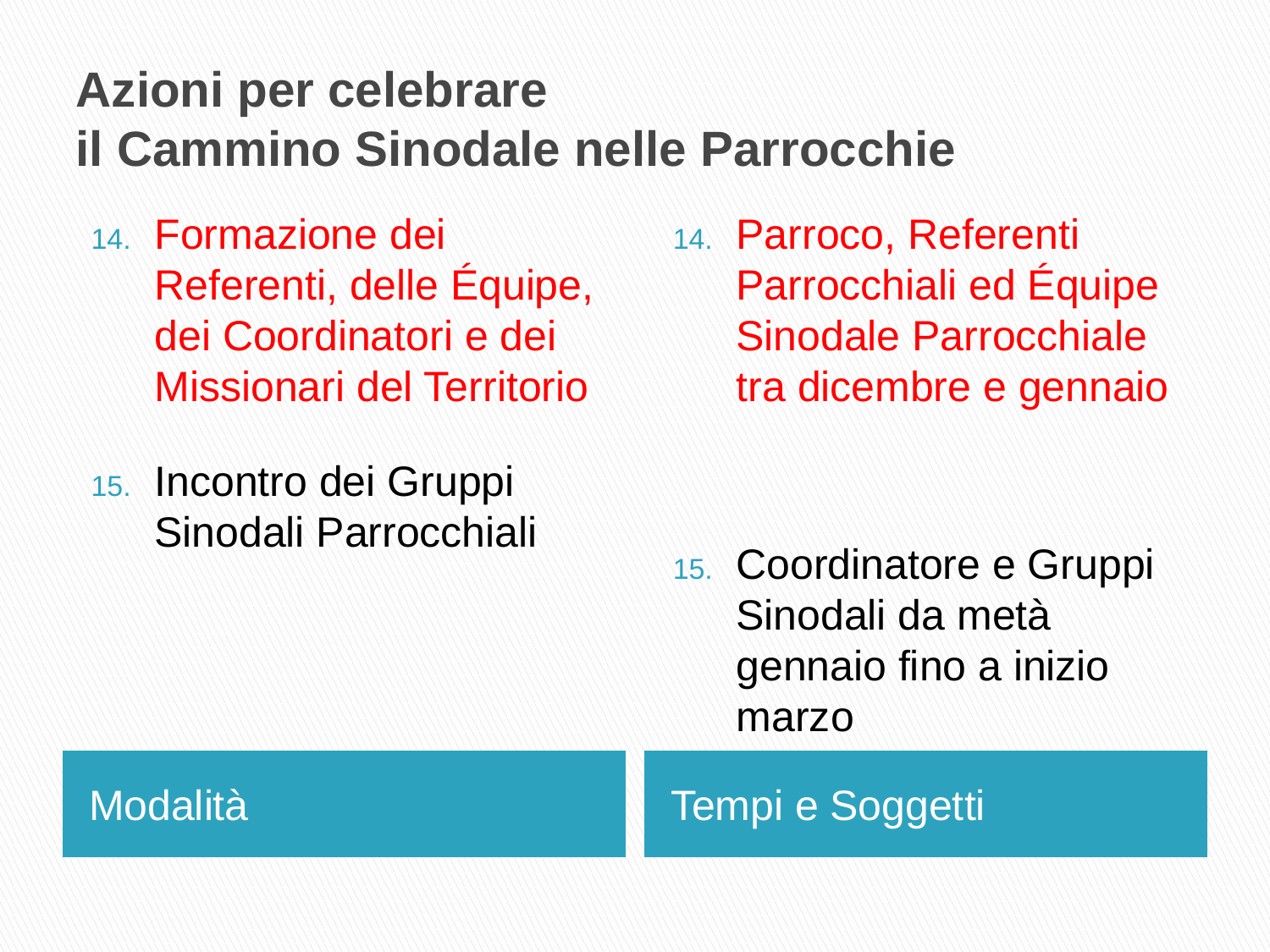

# Azioni per celebrare il Cammino Sinodale nelle Parrocchie
Formazione dei Referenti, delle Équipe, dei Coordinatori e dei Missionari del Territorio

Incontro dei Gruppi Sinodali Parrocchiali

Parroco, Referenti Parrocchiali ed Équipe Sinodale Parrocchiale tra dicembre e gennaio

Coordinatore e Gruppi Sinodali da metà gennaio fino a inizio marzo
Modalità
Tempi e Soggetti